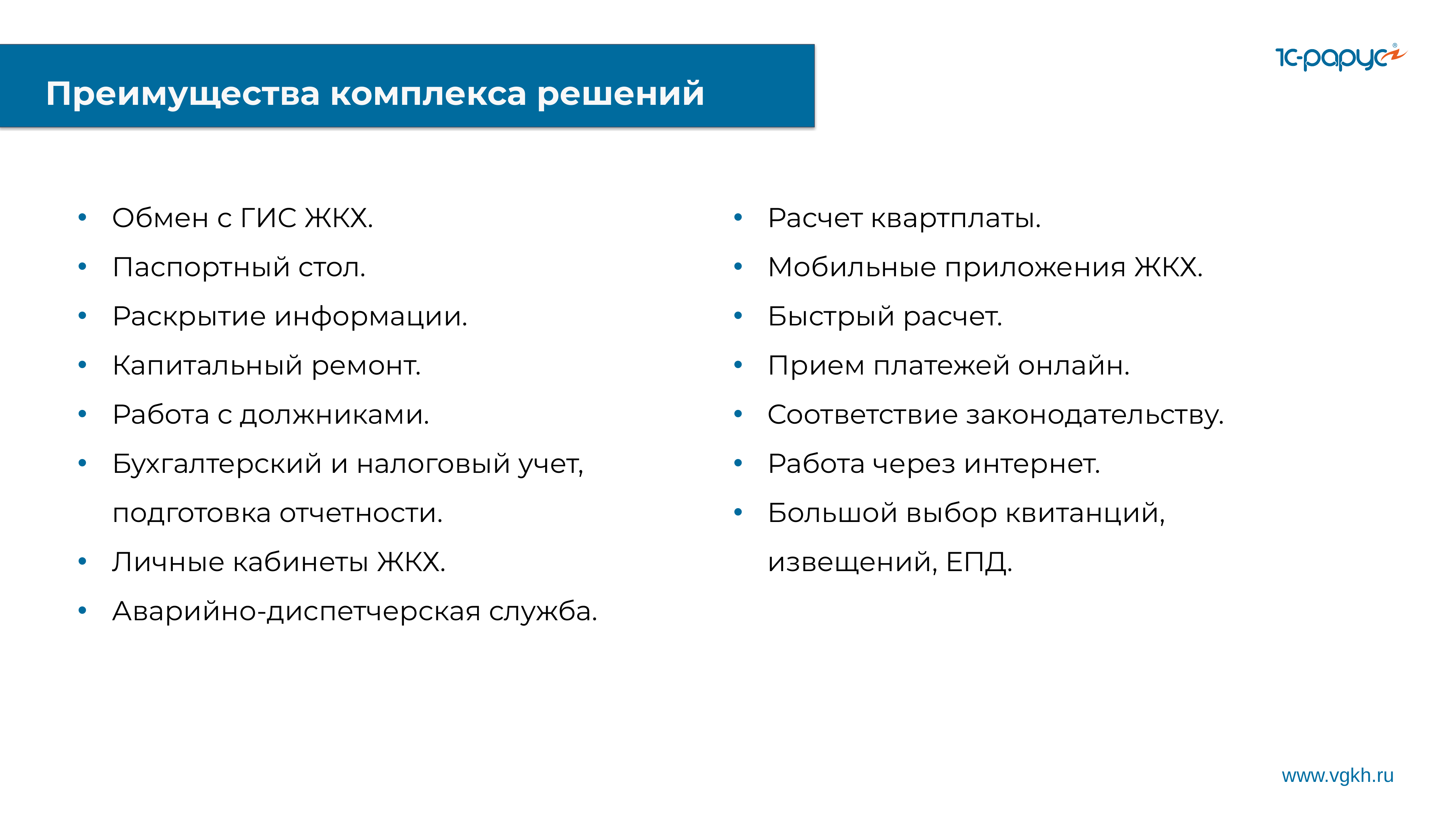

Преимущества комплекса решений
Обмен с ГИС ЖКХ.
Паспортный стол.
Раскрытие информации.
Капитальный ремонт.
Работа с должниками.
Бухгалтерский и налоговый учет, подготовка отчетности.
Личные кабинеты ЖКХ.
Аварийно-диспетчерская служба.

Расчет квартплаты.
Мобильные приложения ЖКХ.
Быстрый расчет.
Прием платежей онлайн.
Соответствие законодательству.
Работа через интернет.
Большой выбор квитанций, извещений, ЕПД.